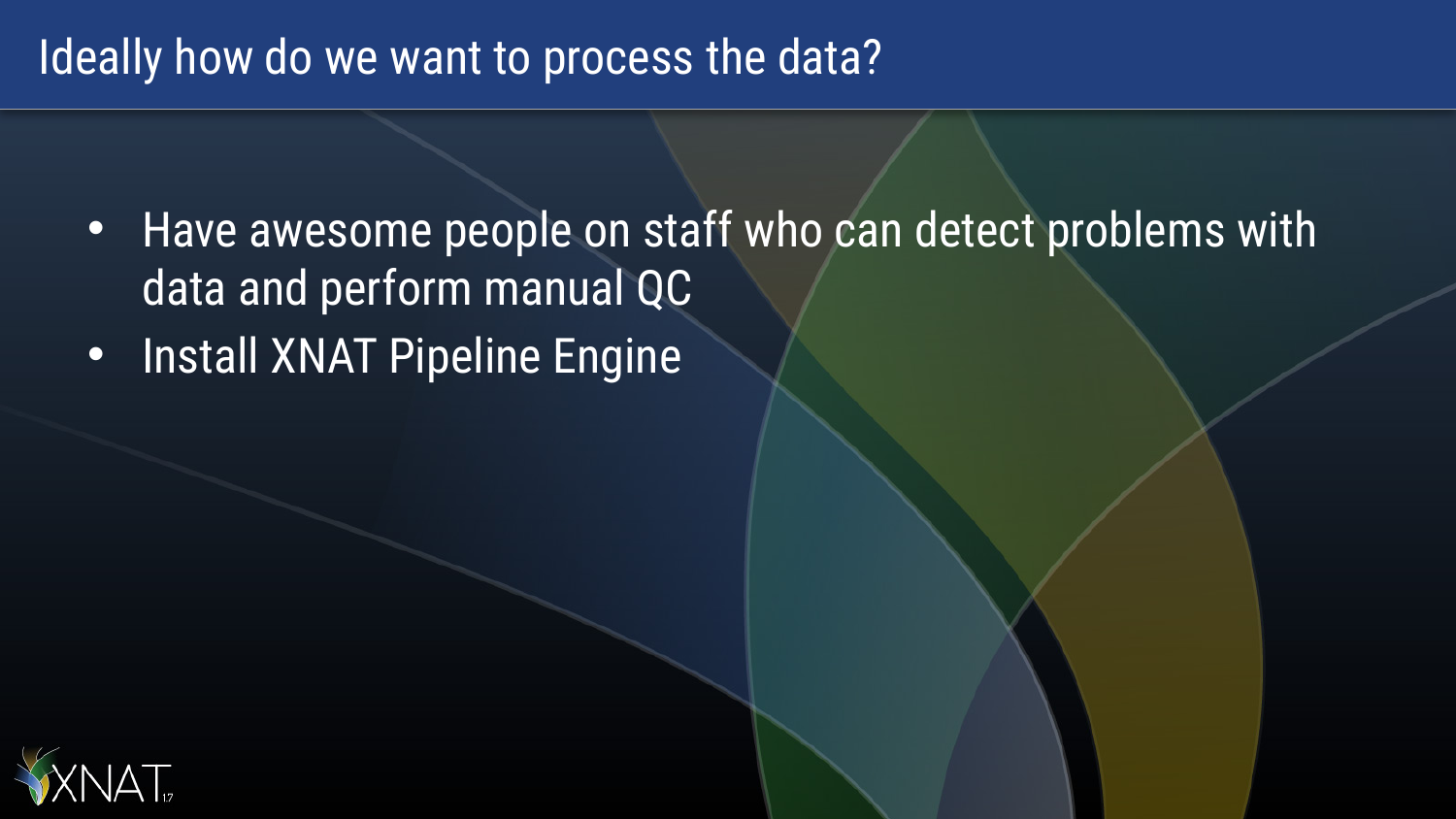

# Ideally how do we want to process the data?
Have awesome people on staff who can detect problems with data and perform manual QC
Install XNAT Pipeline Engine